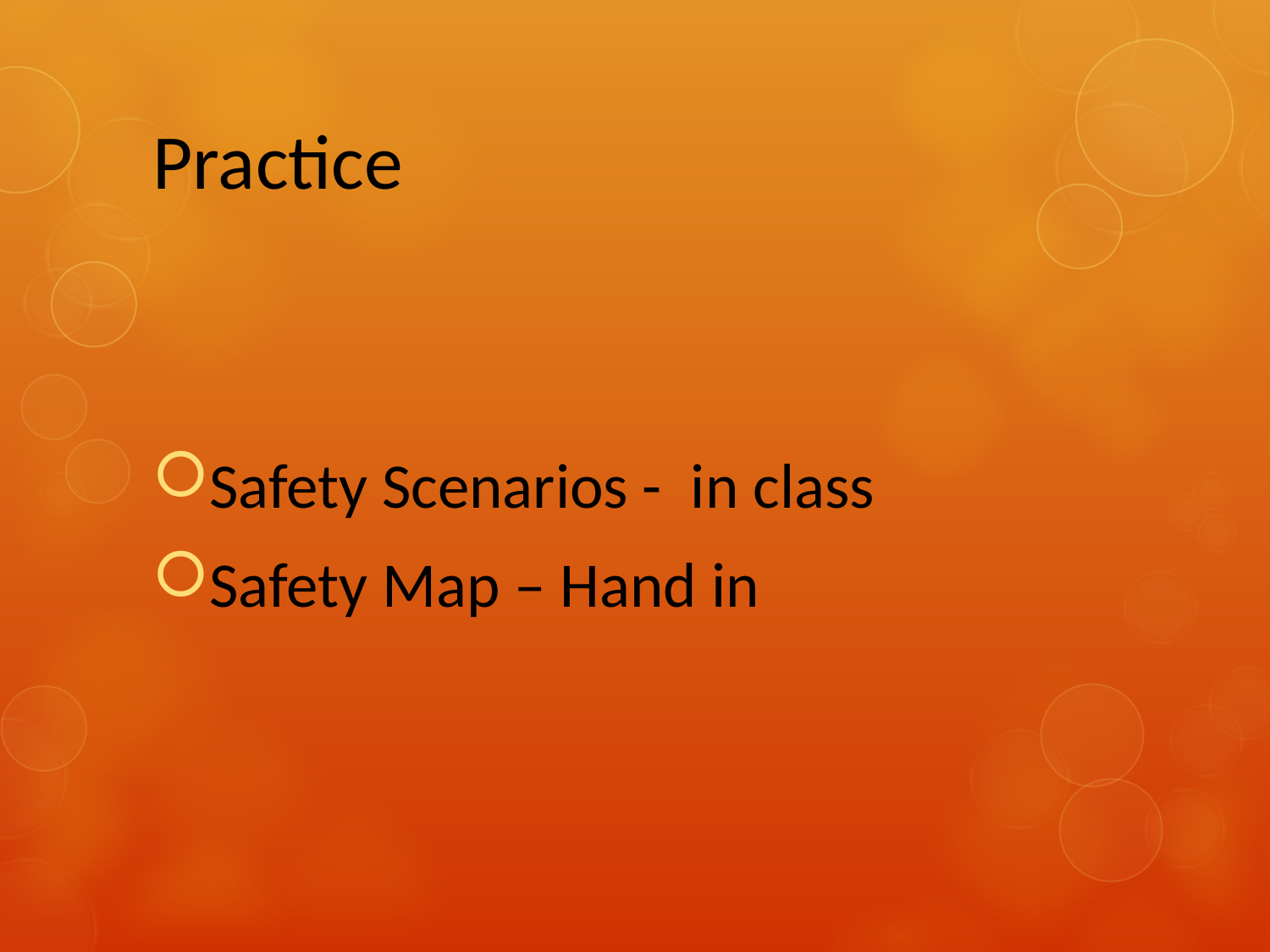

# Practice
Safety Scenarios -  in class
Safety Map – Hand in